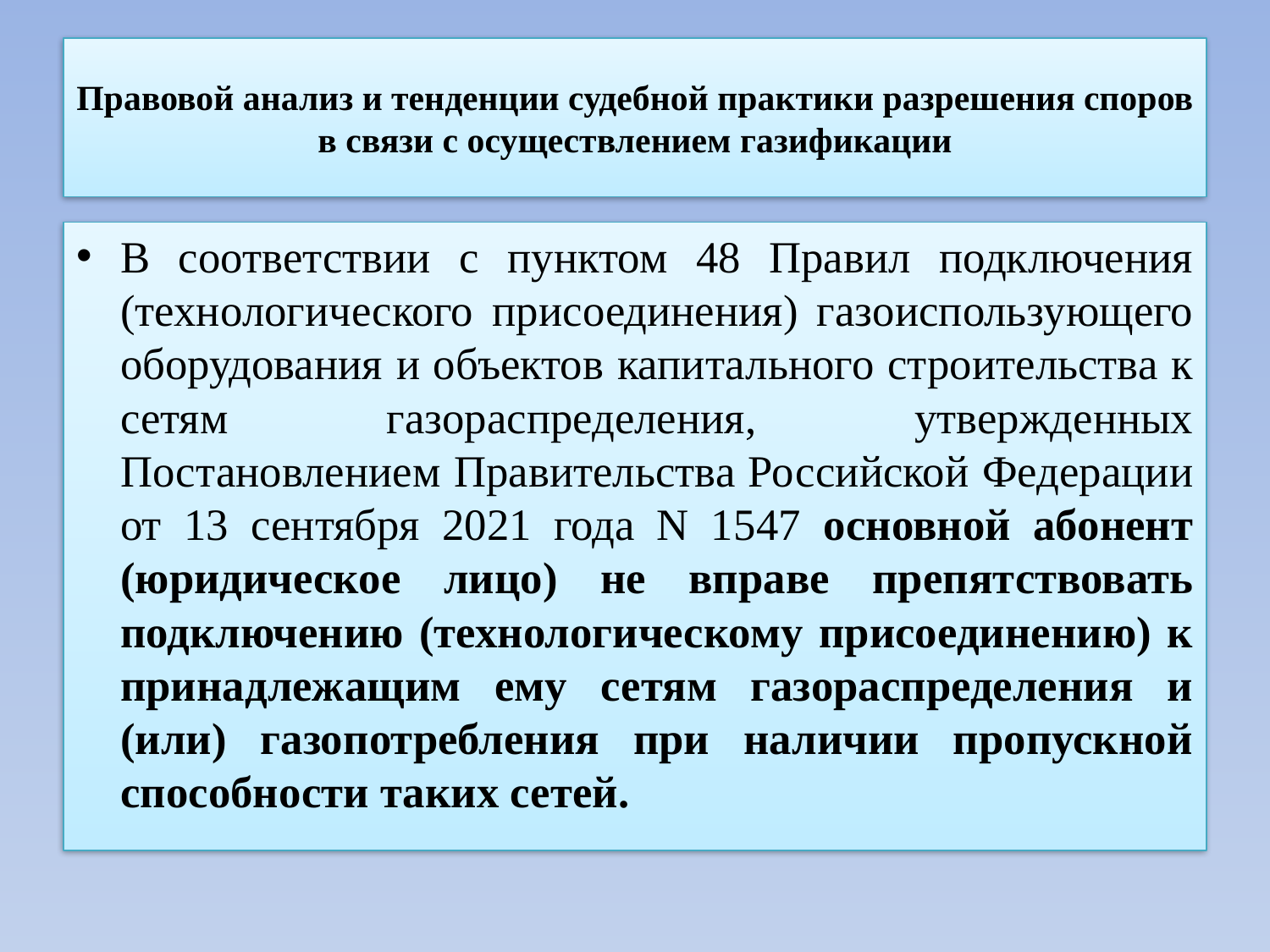

# Правовой анализ и тенденции судебной практики разрешения споров в связи с осуществлением газификации
В соответствии с пунктом 48 Правил подключения (технологического присоединения) газоиспользующего оборудования и объектов капитального строительства к сетям газораспределения, утвержденных Постановлением Правительства Российской Федерации от 13 сентября 2021 года N 1547 основной абонент (юридическое лицо) не вправе препятствовать подключению (технологическому присоединению) к принадлежащим ему сетям газораспределения и (или) газопотребления при наличии пропускной способности таких сетей.